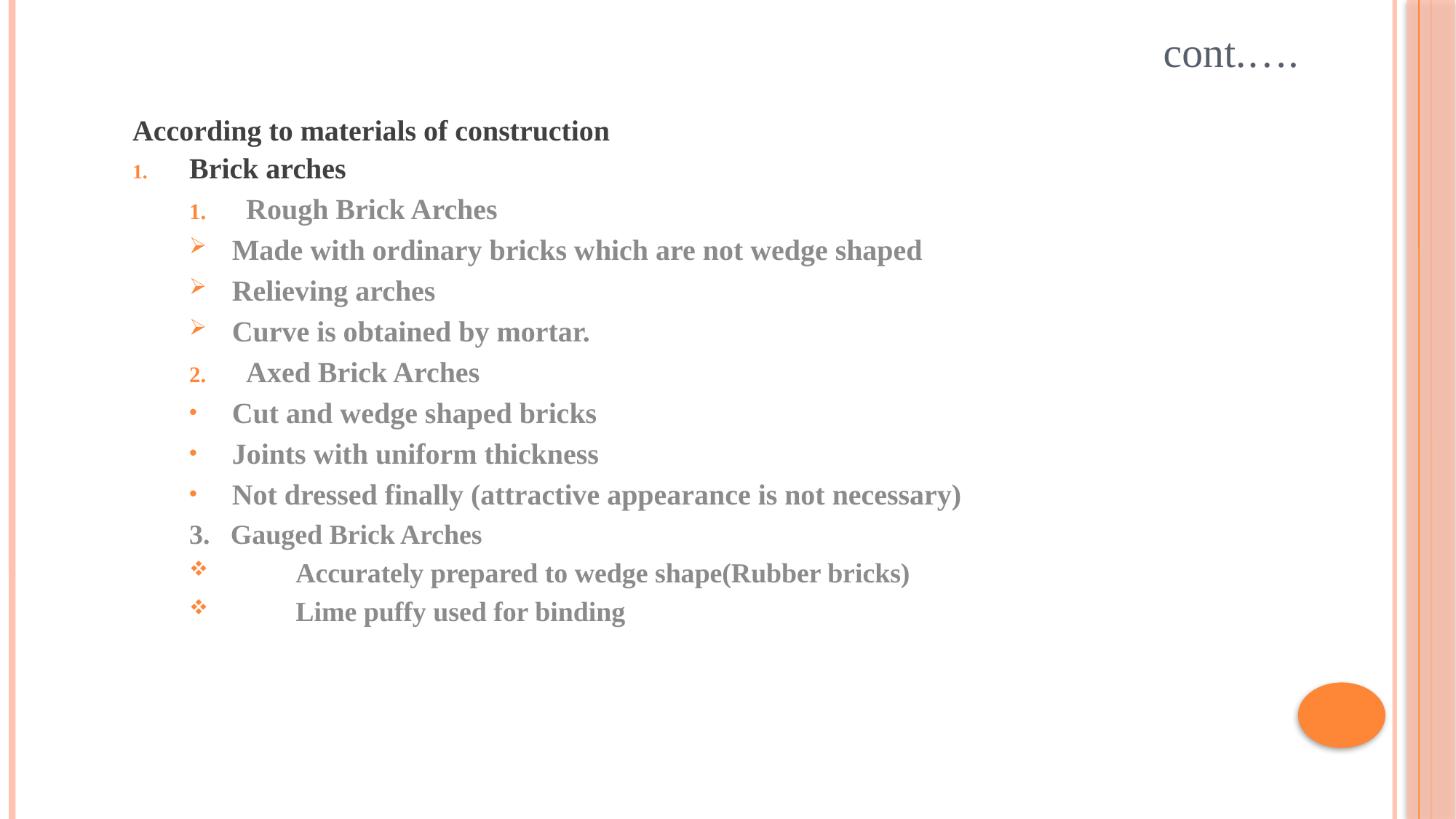

# cont.….
According to materials of construction
Brick arches
Rough Brick Arches
Made with ordinary bricks which are not wedge shaped
Relieving arches
Curve is obtained by mortar.
Axed Brick Arches
Cut and wedge shaped bricks
Joints with uniform thickness
Not dressed finally (attractive appearance is not necessary)
3.   Gauged Brick Arches
Accurately prepared to wedge shape(Rubber bricks)
Lime puffy used for binding